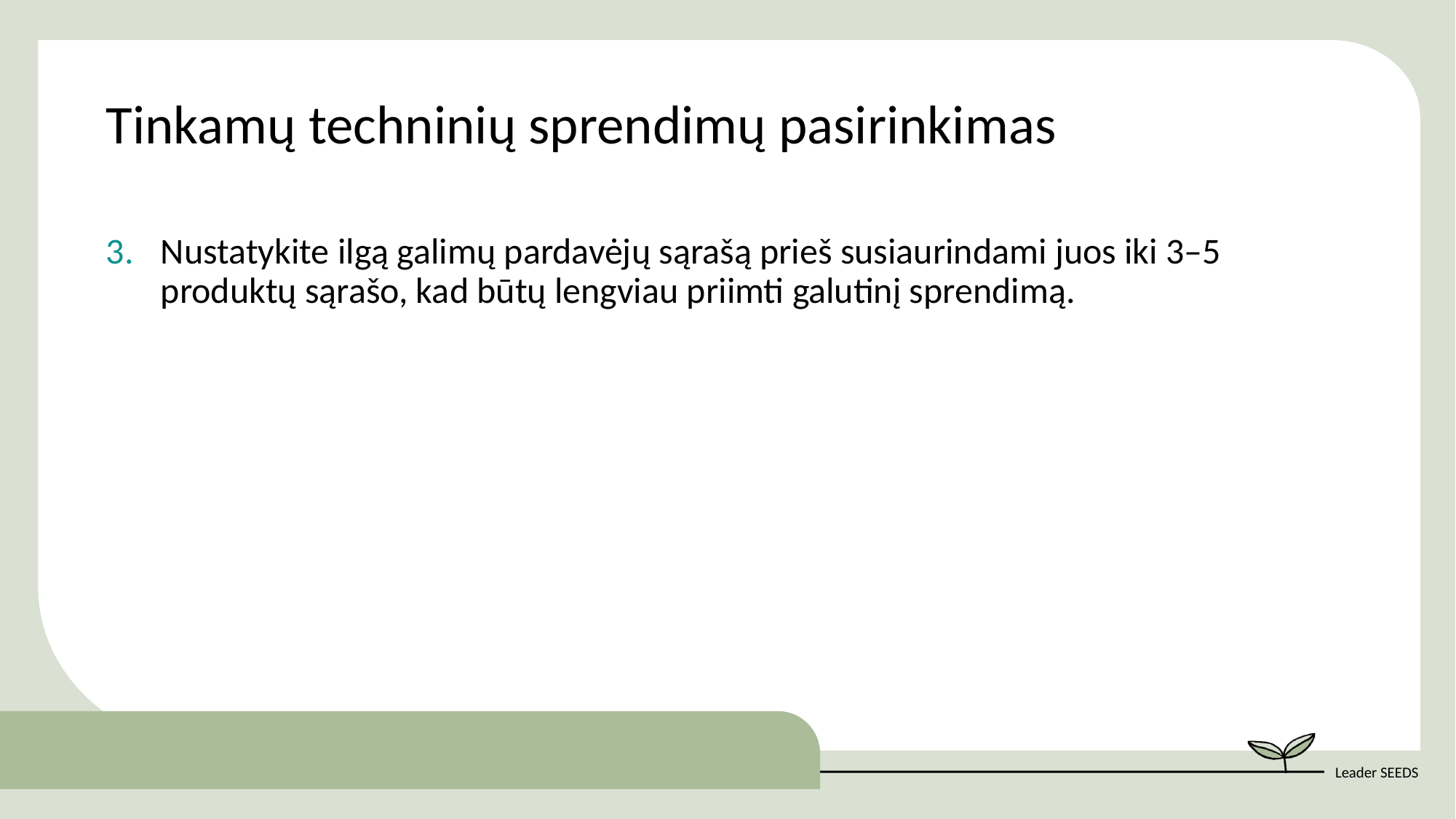

Tinkamų techninių sprendimų pasirinkimas
Nustatykite ilgą galimų pardavėjų sąrašą prieš susiaurindami juos iki 3–5 produktų sąrašo, kad būtų lengviau priimti galutinį sprendimą.